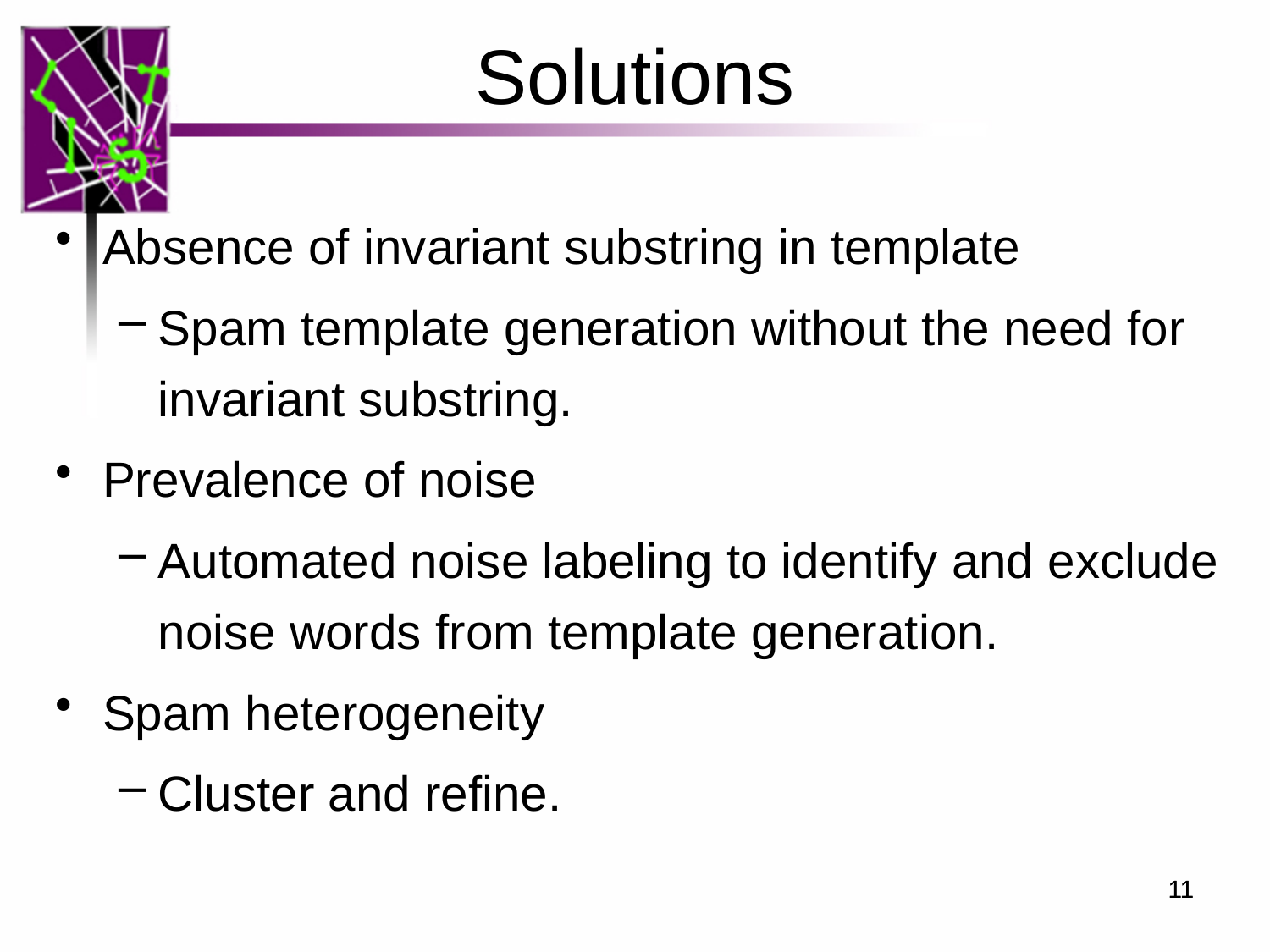

Solutions
Absence of invariant substring in template
Spam template generation without the need for invariant substring.
Prevalence of noise
Automated noise labeling to identify and exclude noise words from template generation.
Spam heterogeneity
Cluster and refine.

11
11